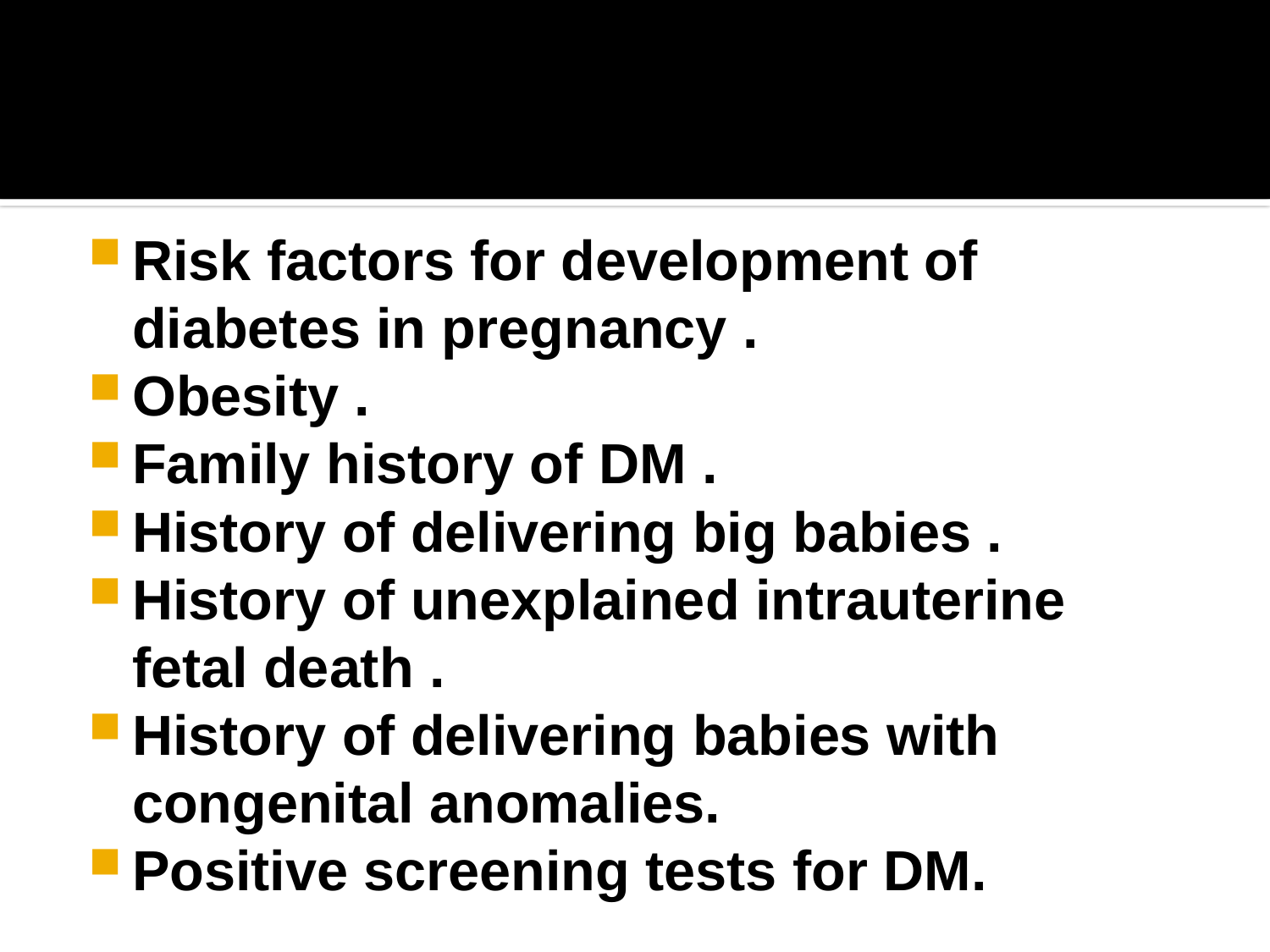

Risk factors for development of diabetes in pregnancy .
Obesity .
Family history of DM .
History of delivering big babies .
History of unexplained intrauterine fetal death .
History of delivering babies with congenital anomalies.
Positive screening tests for DM.